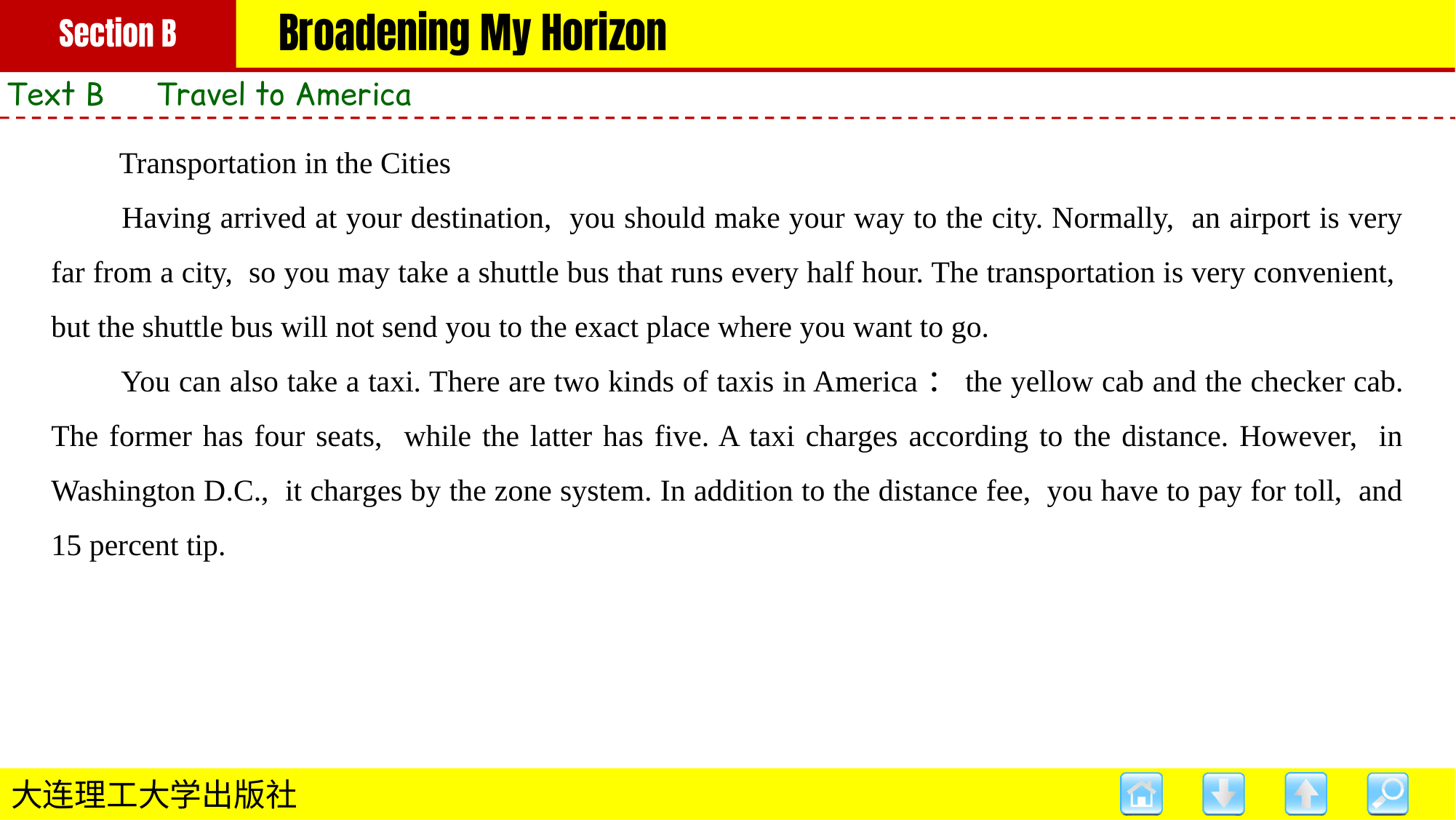

Section B
# Broadening My Horizon
Text B　 Travel to America
　　Transportation in the Cities
　　Having arrived at your destination,  you should make your way to the city. Normally,  an airport is very far from a city,  so you may take a shuttle bus that runs every half hour. The transportation is very convenient,  but the shuttle bus will not send you to the exact place where you want to go.
　　You can also take a taxi. There are two kinds of taxis in America：the yellow cab and the checker cab. The former has four seats,  while the latter has five. A taxi charges according to the distance. However,  in Washington D.C.,  it charges by the zone system. In addition to the distance fee,  you have to pay for toll,  and 15 percent tip.